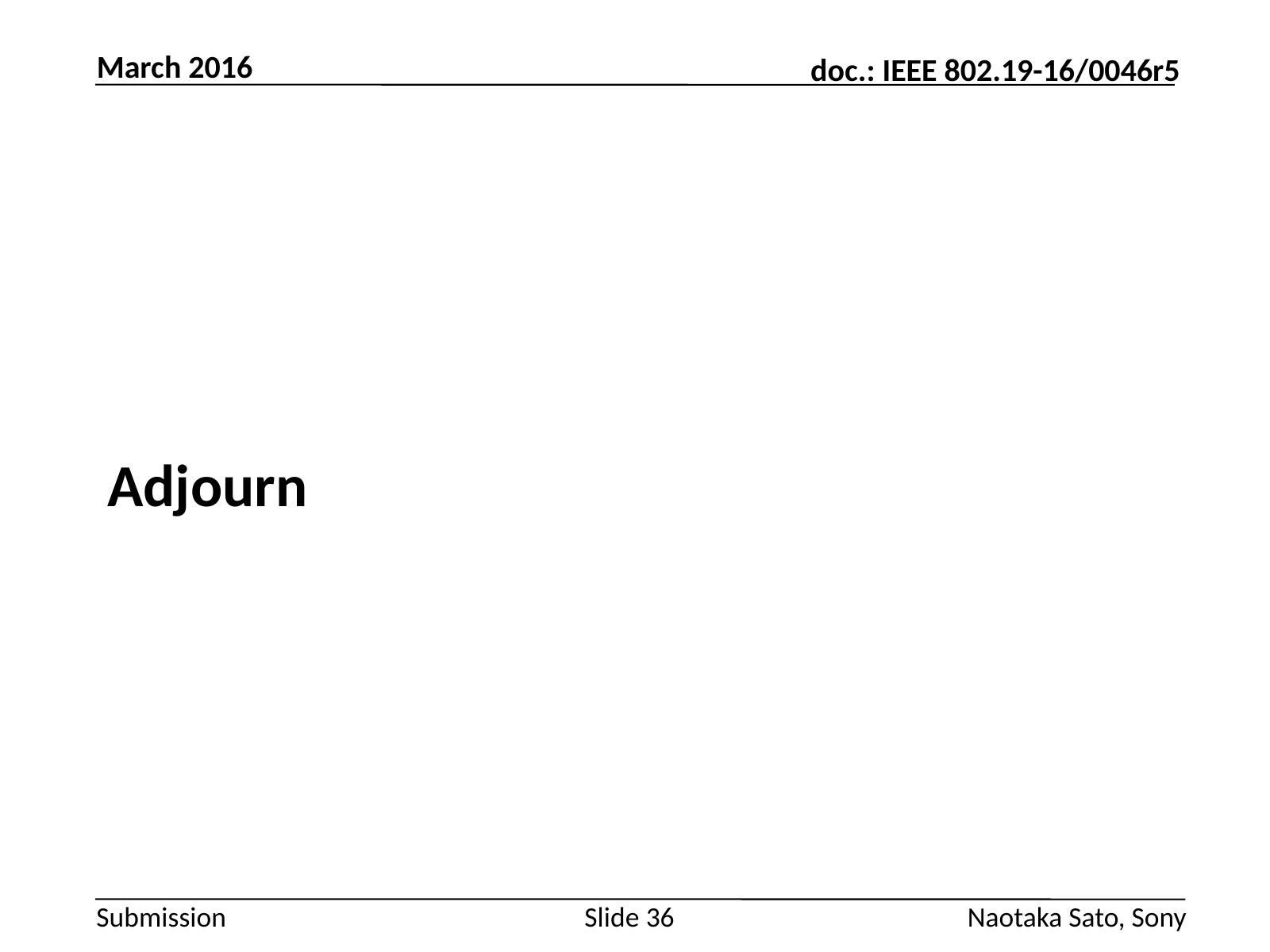

March 2016
#

Adjourn
Slide 36
Naotaka Sato, Sony